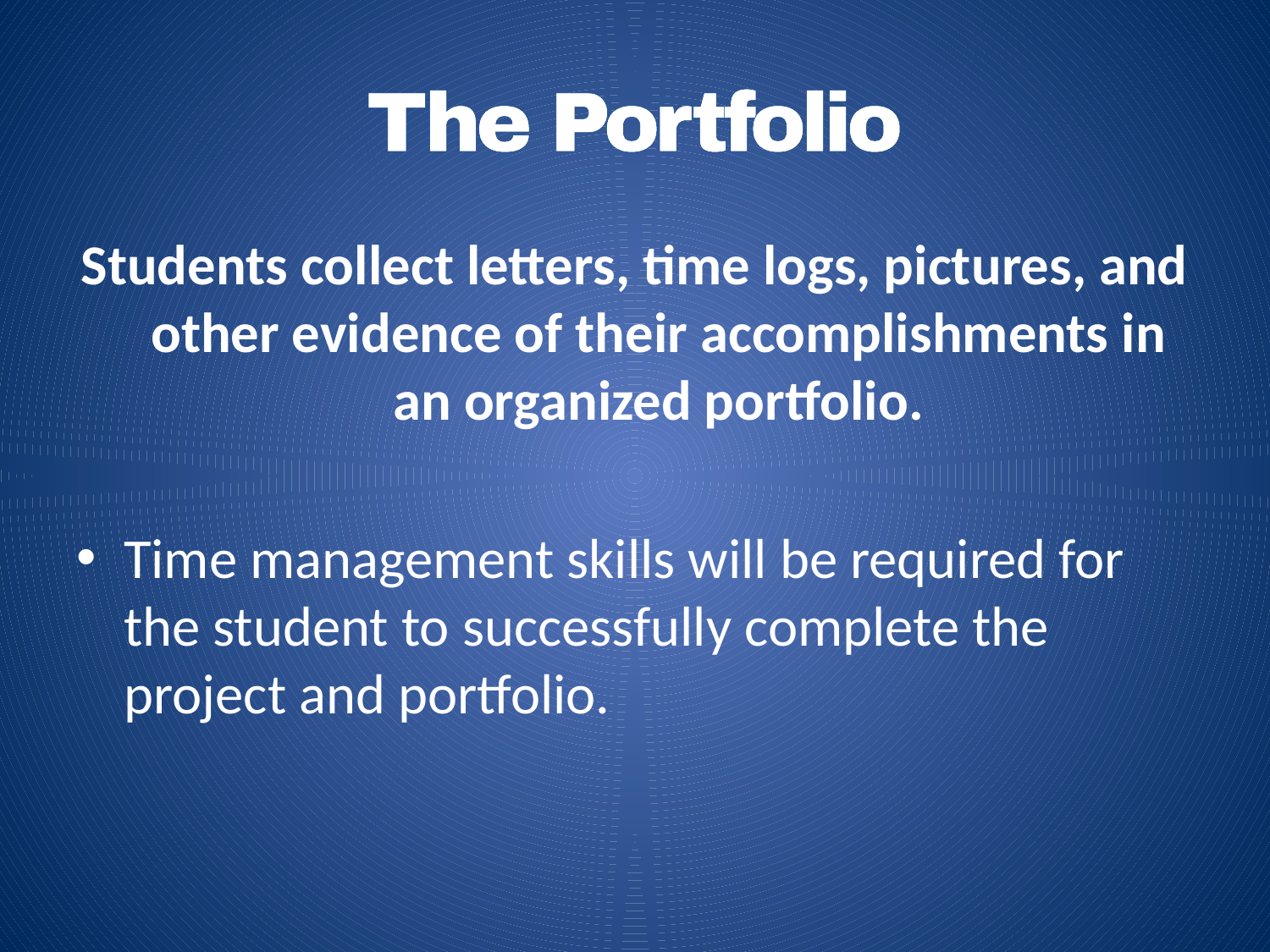

# The Portfolio
Students collect letters, time logs, pictures, and other evidence of their accomplishments in an organized portfolio.

Time management skills will be required for the student to successfully complete the project and portfolio.